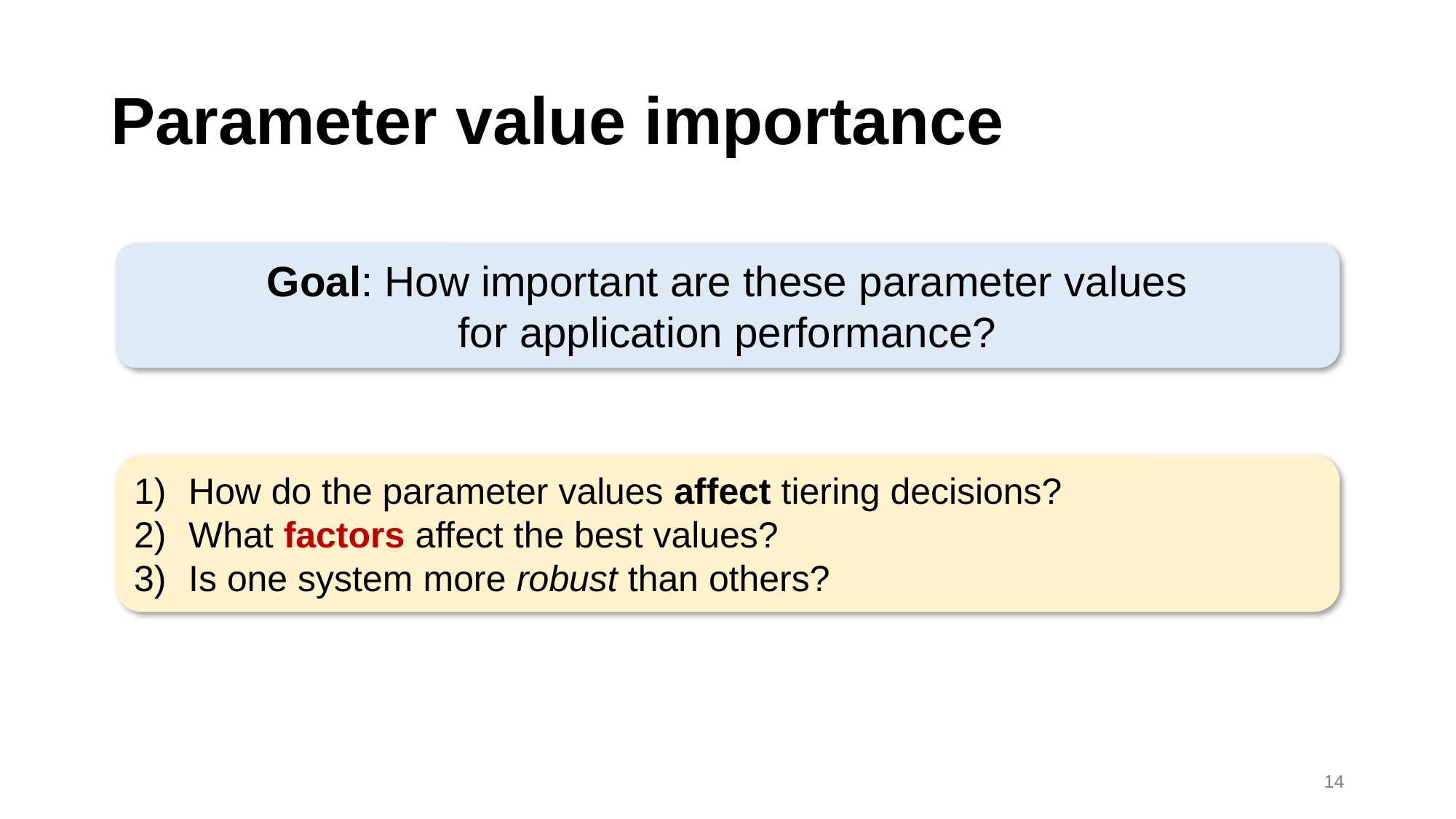

# Parameter value importance
Goal: How important are these parameter values
for application performance?
How do the parameter values affect tiering decisions?
What factors affect the best values?
Is one system more robust than others?
14